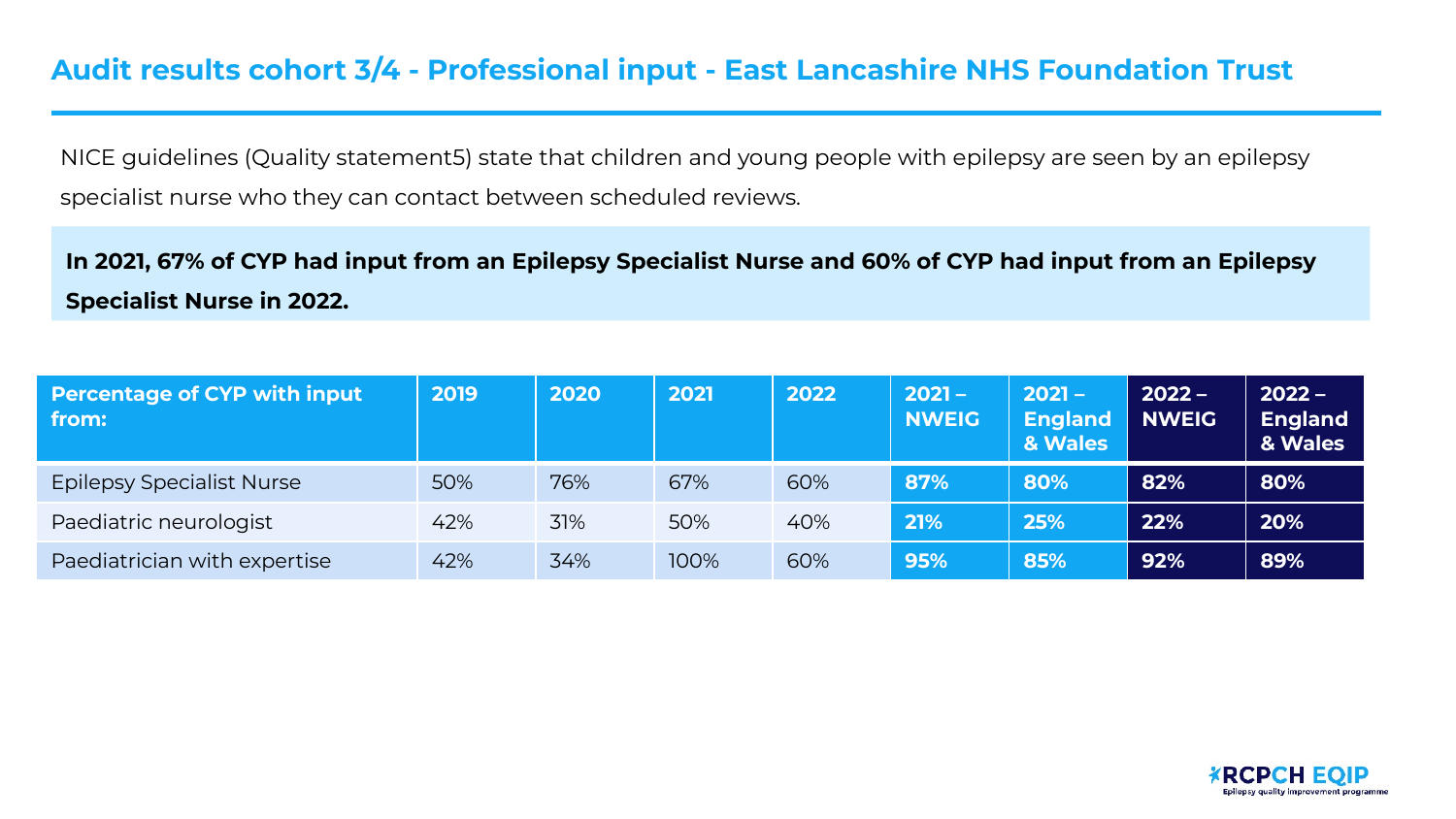

# Audit results cohort 3/4 - Professional input - East Lancashire NHS Foundation Trust
NICE guidelines (Quality statement5) state that children and young people with epilepsy are seen by an epilepsy specialist nurse who they can contact between scheduled reviews.
In 2021, 67% of CYP had input from an Epilepsy Specialist Nurse and 60% of CYP had input from an Epilepsy Specialist Nurse in 2022.
| Percentage of CYP with input from: | 2019 | 2020 | 2021 | 2022 | 2021 – NWEIG | 2021 – England & Wales | 2022 – NWEIG | 2022 – England & Wales |
| --- | --- | --- | --- | --- | --- | --- | --- | --- |
| Epilepsy Specialist Nurse | 50% | 76% | 67% | 60% | 87% | 80% | 82% | 80% |
| Paediatric neurologist | 42% | 31% | 50% | 40% | 21% | 25% | 22% | 20% |
| Paediatrician with expertise | 42% | 34% | 100% | 60% | 95% | 85% | 92% | 89% |